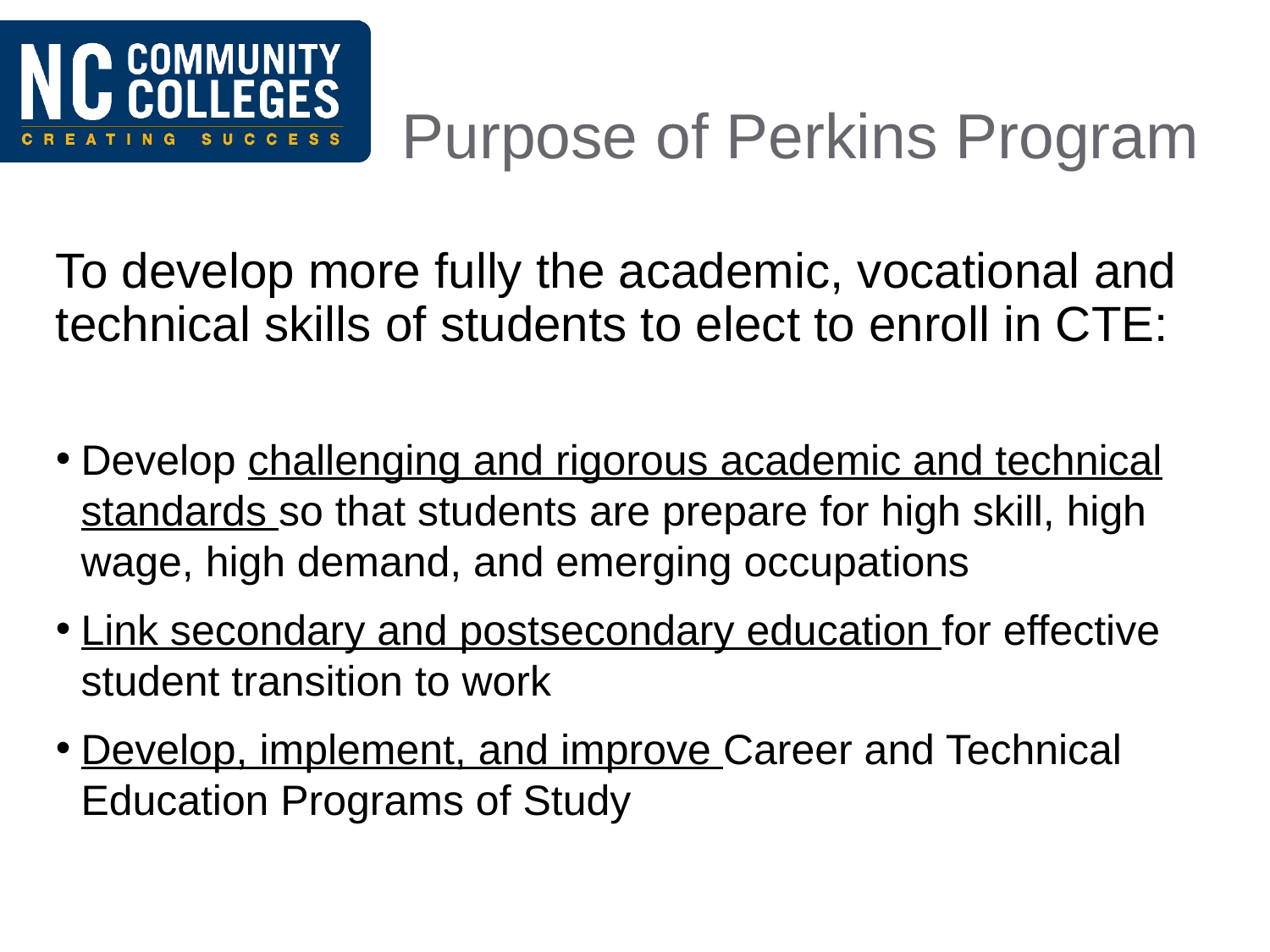

# Purpose of Perkins Program
To develop more fully the academic, vocational and technical skills of students to elect to enroll in CTE:

Develop challenging and rigorous academic and technical standards so that students are prepare for high skill, high wage, high demand, and emerging occupations
Link secondary and postsecondary education for effective student transition to work
Develop, implement, and improve Career and Technical Education Programs of Study